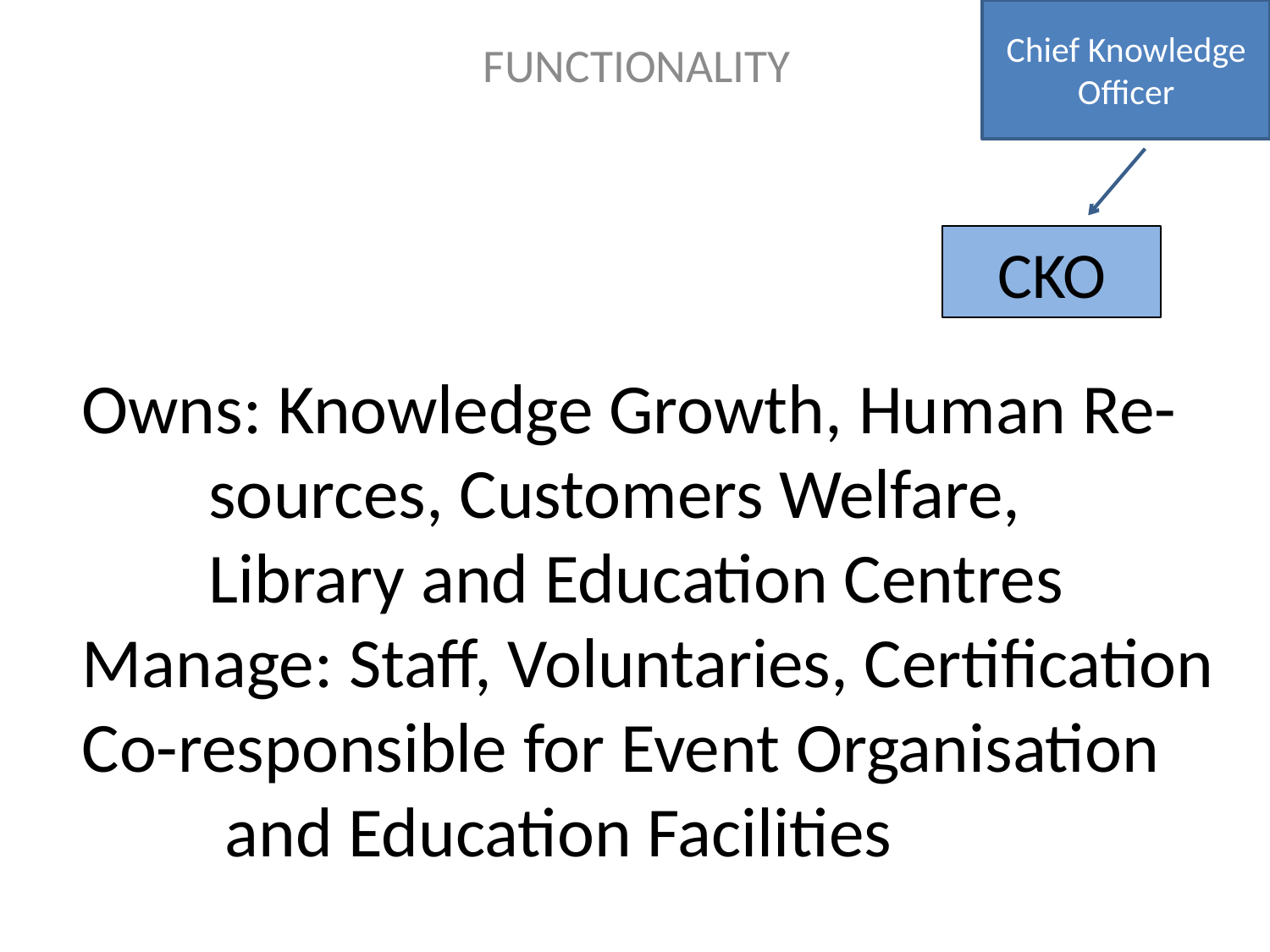

Chief Knowledge Officer
FUNCTIONALITY
CKO
Owns: Knowledge Growth, Human Re-
	sources, Customers Welfare,
	Library and Education Centres
Manage: Staff, Voluntaries, Certification Co-responsible for Event Organisation
	 and Education Facilities